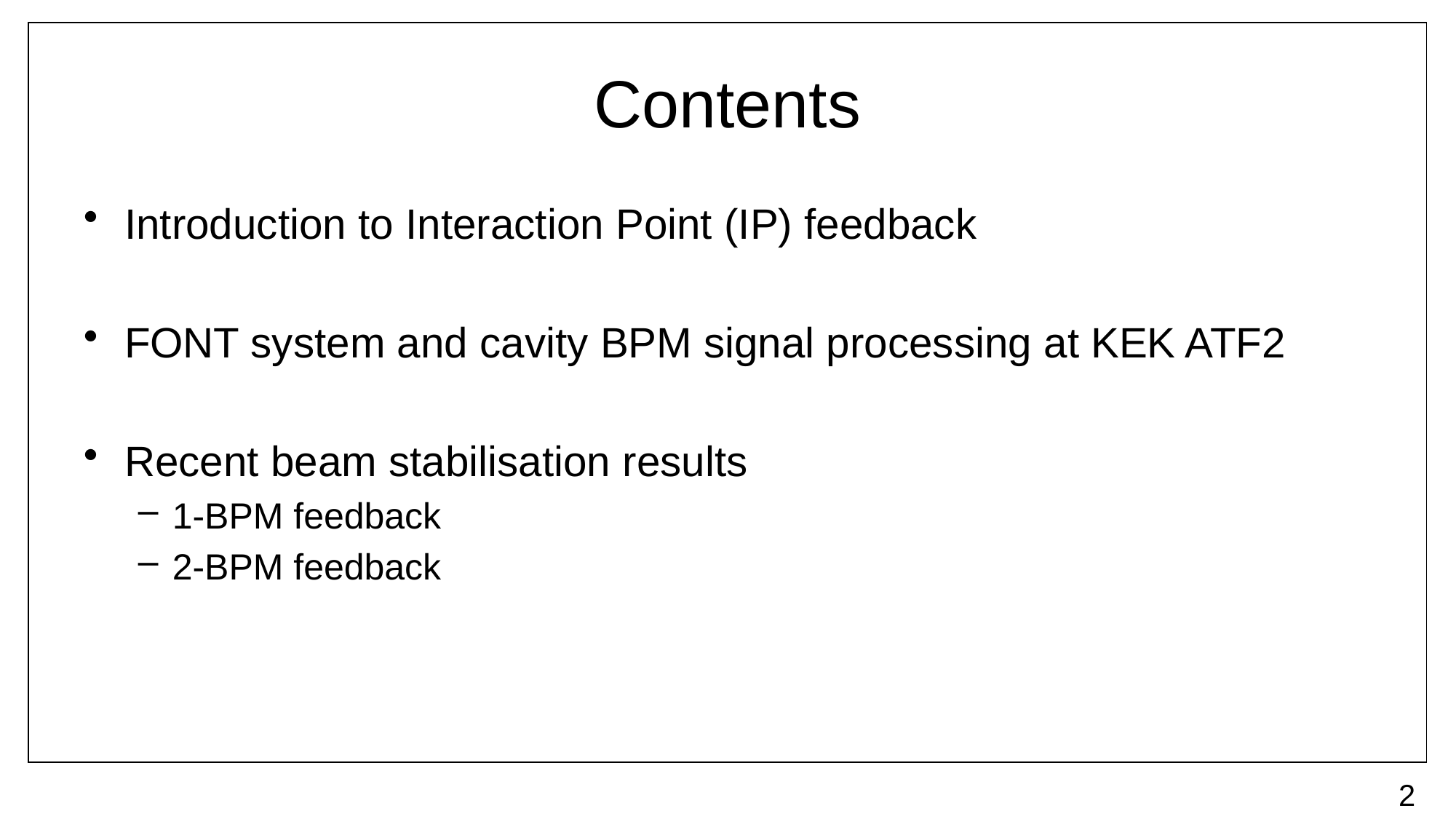

# Contents
Introduction to Interaction Point (IP) feedback

FONT system and cavity BPM signal processing at KEK ATF2

Recent beam stabilisation results
1-BPM feedback
2-BPM feedback
2